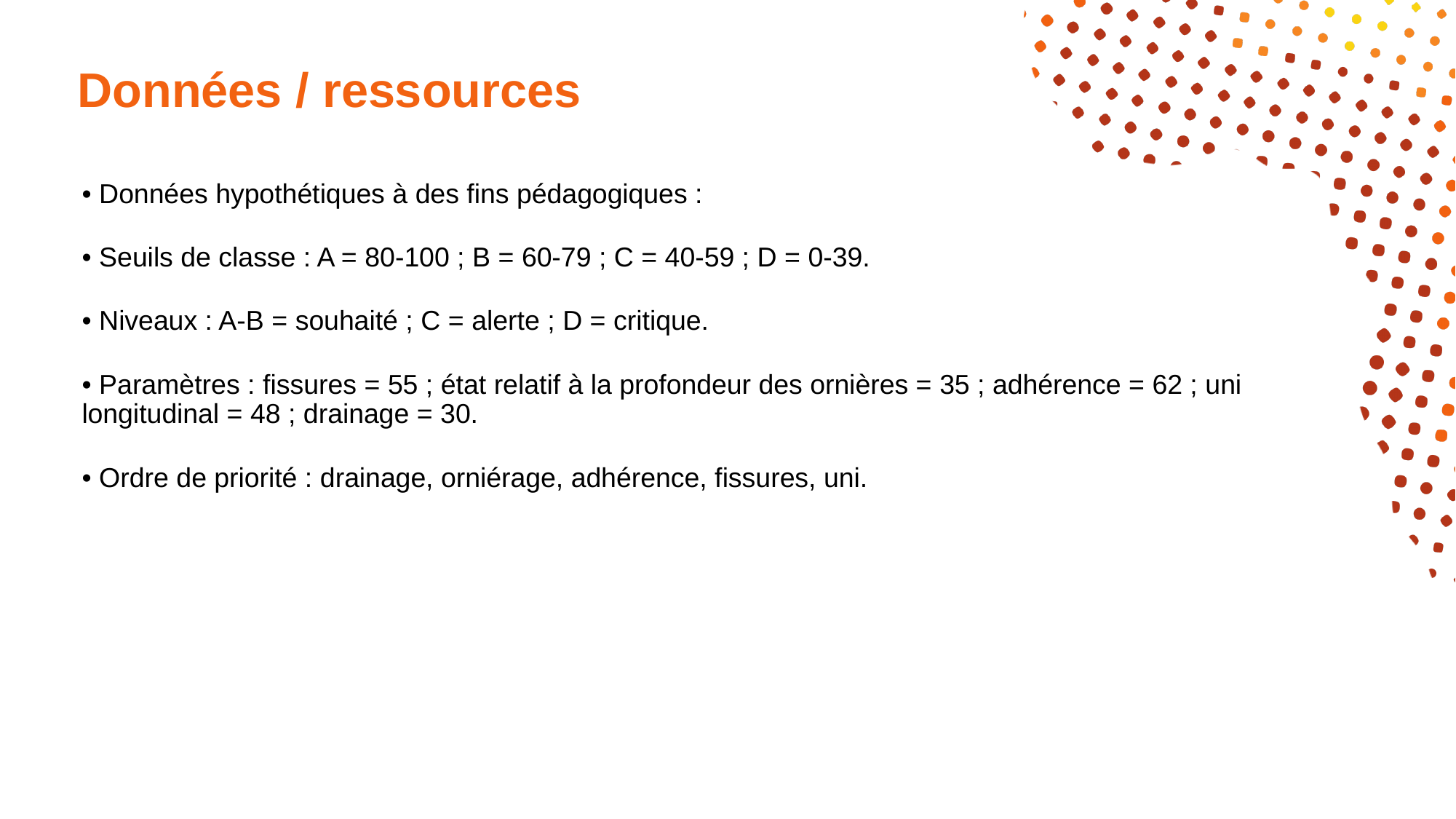

# Données / ressources
• Données hypothétiques à des fins pédagogiques :
• Seuils de classe : A = 80-100 ; B = 60-79 ; C = 40-59 ; D = 0-39.
• Niveaux : A-B = souhaité ; C = alerte ; D = critique.
• Paramètres : fissures = 55 ; état relatif à la profondeur des ornières = 35 ; adhérence = 62 ; uni longitudinal = 48 ; drainage = 30.
• Ordre de priorité : drainage, orniérage, adhérence, fissures, uni.